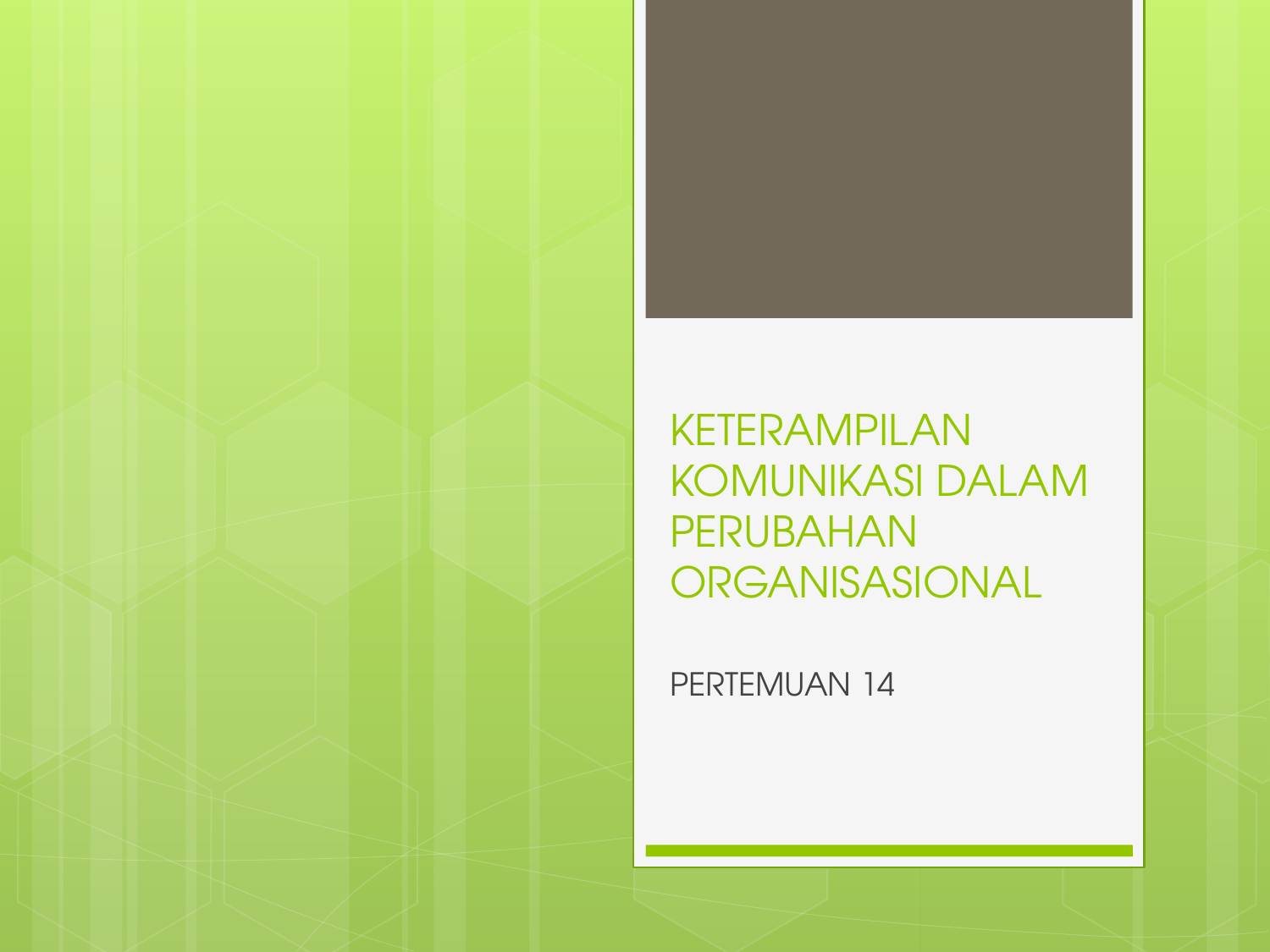

# KETERAMPILAN KOMUNIKASI DALAM PERUBAHAN ORGANISASIONAL

PERTEMUAN 14